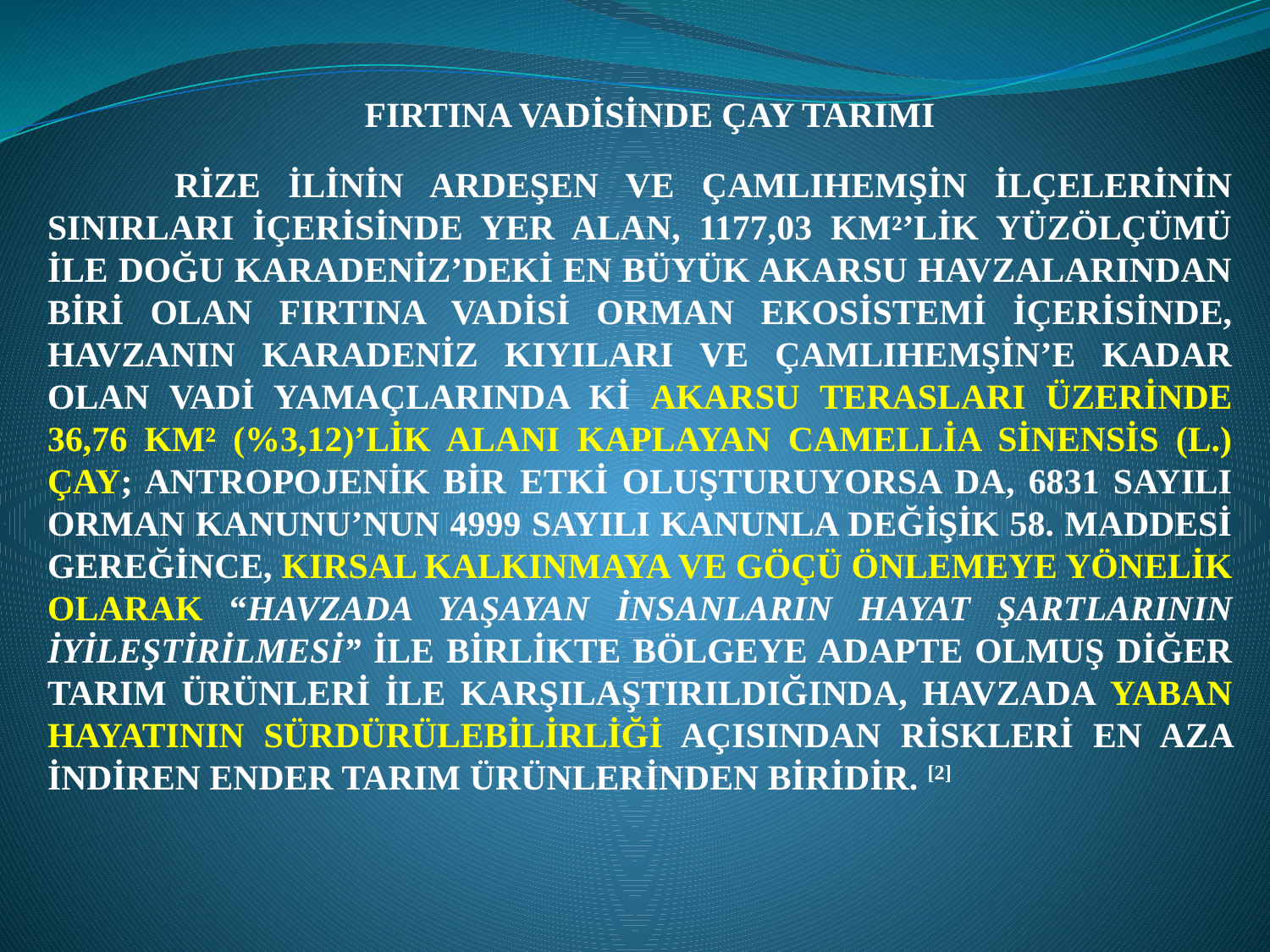

FIRTINA VADİSİNDE ÇAY TARIMI
	RİZE İLİNİN ARDEŞEN VE ÇAMLIHEMŞİN İLÇELERİNİN SINIRLARI İÇERİSİNDE YER ALAN, 1177,03 KM²’LİK YÜZÖLÇÜMÜ İLE DOĞU KARADENİZ’DEKİ EN BÜYÜK AKARSU HAVZALARINDAN BİRİ OLAN FIRTINA VADİSİ ORMAN EKOSİSTEMİ İÇERİSİNDE, HAVZANIN KARADENİZ KIYILARI VE ÇAMLIHEMŞİN’E KADAR OLAN VADİ YAMAÇLARINDA Kİ AKARSU TERASLARI ÜZERİNDE 36,76 KM² (%3,12)’LİK ALANI KAPLAYAN CAMELLİA SİNENSİS (L.) ÇAY; ANTROPOJENİK BİR ETKİ OLUŞTURUYORSA DA, 6831 SAYILI ORMAN KANUNU’NUN 4999 SAYILI KANUNLA DEĞİŞİK 58. MADDESİ GEREĞİNCE, KIRSAL KALKINMAYA VE GÖÇÜ ÖNLEMEYE YÖNELİK OLARAK “HAVZADA YAŞAYAN İNSANLARIN HAYAT ŞARTLARININ İYİLEŞTİRİLMESİ” İLE BİRLİKTE BÖLGEYE ADAPTE OLMUŞ DİĞER TARIM ÜRÜNLERİ İLE KARŞILAŞTIRILDIĞINDA, HAVZADA YABAN HAYATININ SÜRDÜRÜLEBİLİRLİĞİ AÇISINDAN RİSKLERİ EN AZA İNDİREN ENDER TARIM ÜRÜNLERİNDEN BİRİDİR. [2]